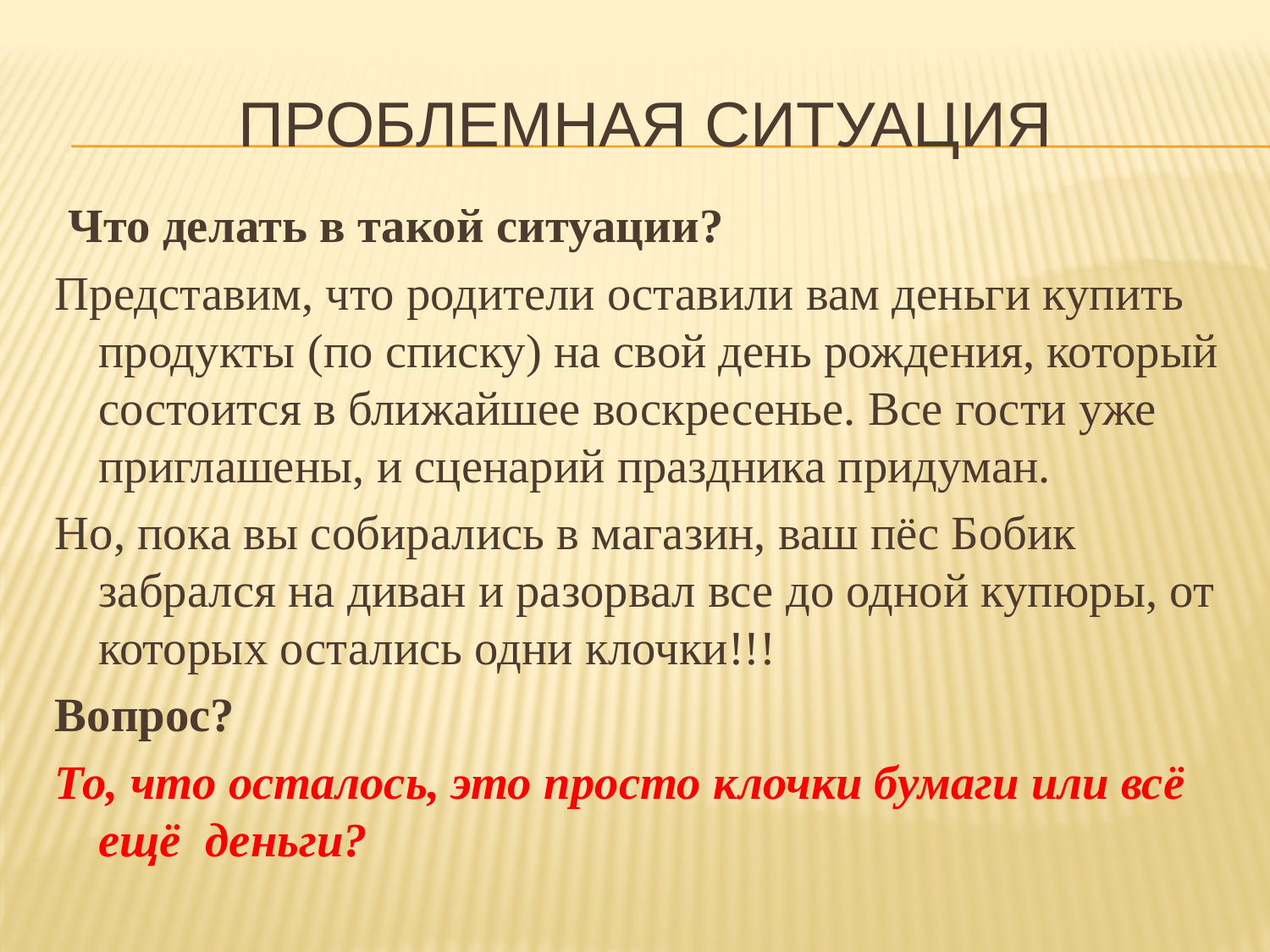

# Проблемная ситуация
 Что делать в такой ситуации?
Представим, что родители оставили вам деньги купить продукты (по списку) на свой день рождения, который состоится в ближайшее воскресенье. Все гости уже приглашены, и сценарий праздника придуман.
Но, пока вы собирались в магазин, ваш пёс Бобик забрался на диван и разорвал все до одной купюры, от которых остались одни клочки!!!
Вопрос?
То, что осталось, это просто клочки бумаги или всё ещё  деньги?